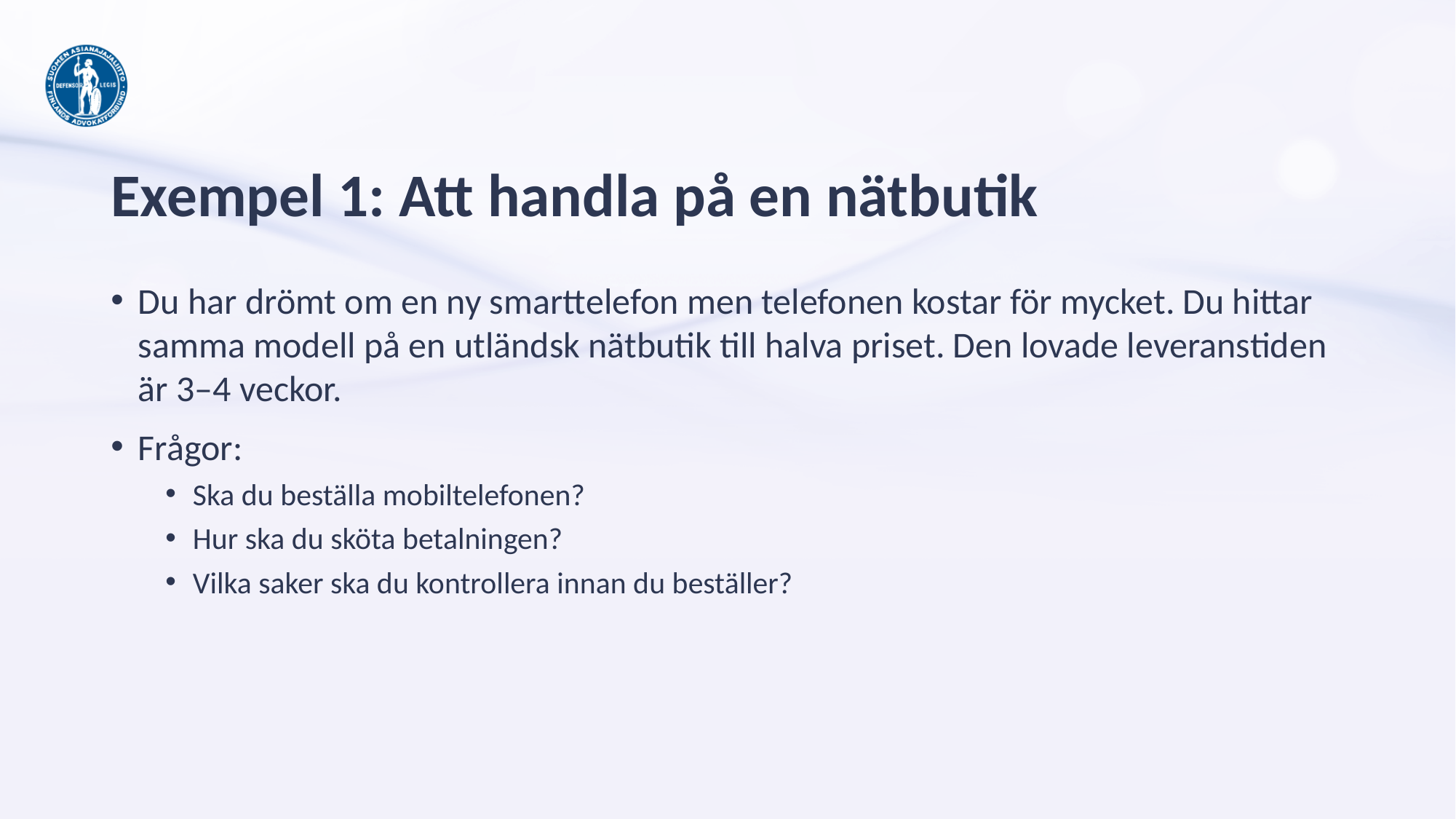

# Exempel 1: Att handla på en nätbutik
Du har drömt om en ny smarttelefon men telefonen kostar för mycket. Du hittar samma modell på en utländsk nätbutik till halva priset. Den lovade leveranstiden är 3–4 veckor.
Frågor:
Ska du beställa mobiltelefonen?
Hur ska du sköta betalningen?
Vilka saker ska du kontrollera innan du beställer?